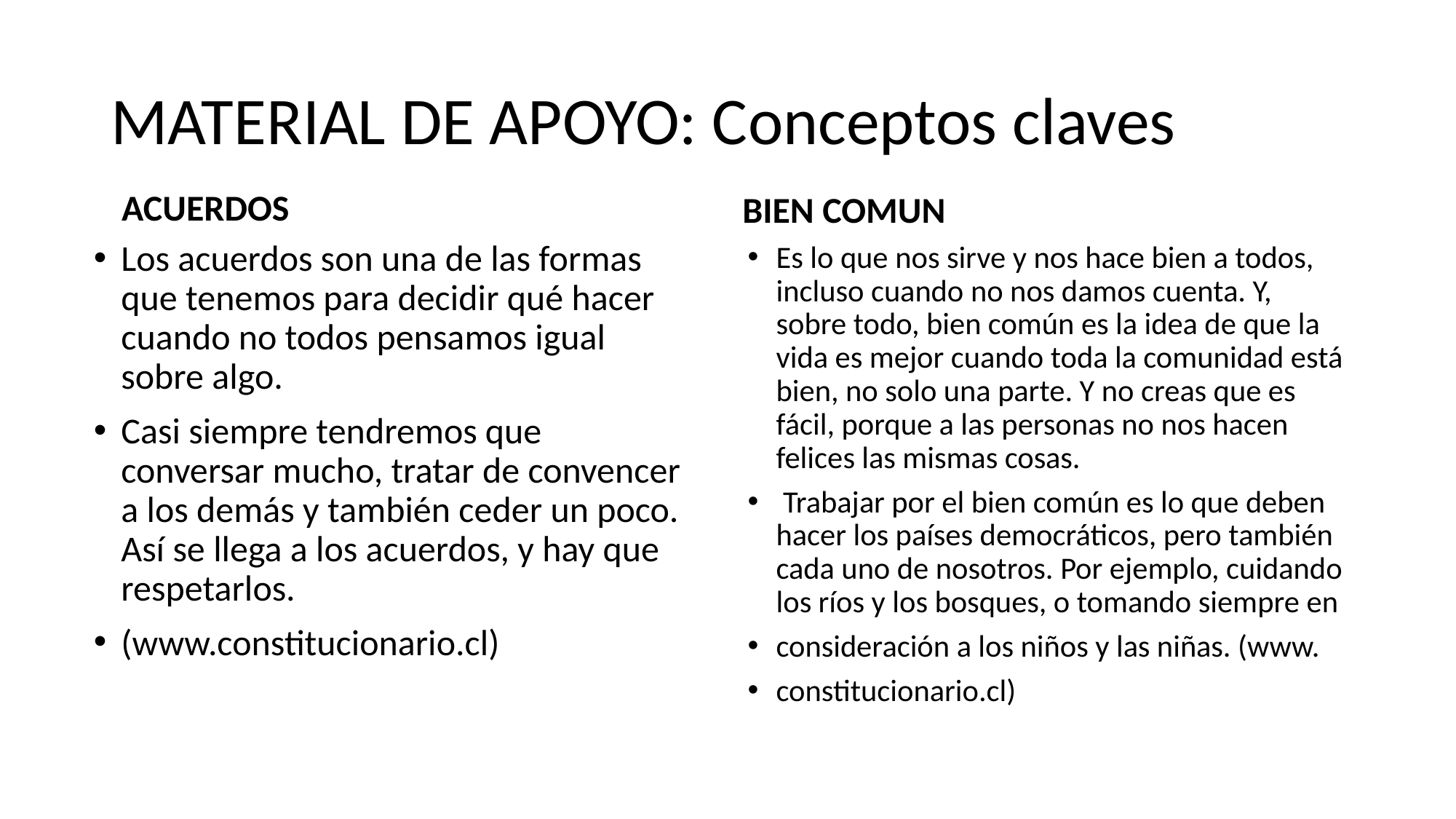

# MATERIAL DE APOYO: Conceptos claves
ACUERDOS
BIEN COMUN
Los acuerdos son una de las formas que tenemos para decidir qué hacer cuando no todos pensamos igual sobre algo.
Casi siempre tendremos que conversar mucho, tratar de convencer a los demás y también ceder un poco. Así se llega a los acuerdos, y hay que respetarlos.
(www.constitucionario.cl)
Es lo que nos sirve y nos hace bien a todos, incluso cuando no nos damos cuenta. Y, sobre todo, bien común es la idea de que la vida es mejor cuando toda la comunidad está bien, no solo una parte. Y no creas que es fácil, porque a las personas no nos hacen felices las mismas cosas.
 Trabajar por el bien común es lo que deben hacer los países democráticos, pero también cada uno de nosotros. Por ejemplo, cuidando los ríos y los bosques, o tomando siempre en
consideración a los niños y las niñas. (www.
constitucionario.cl)